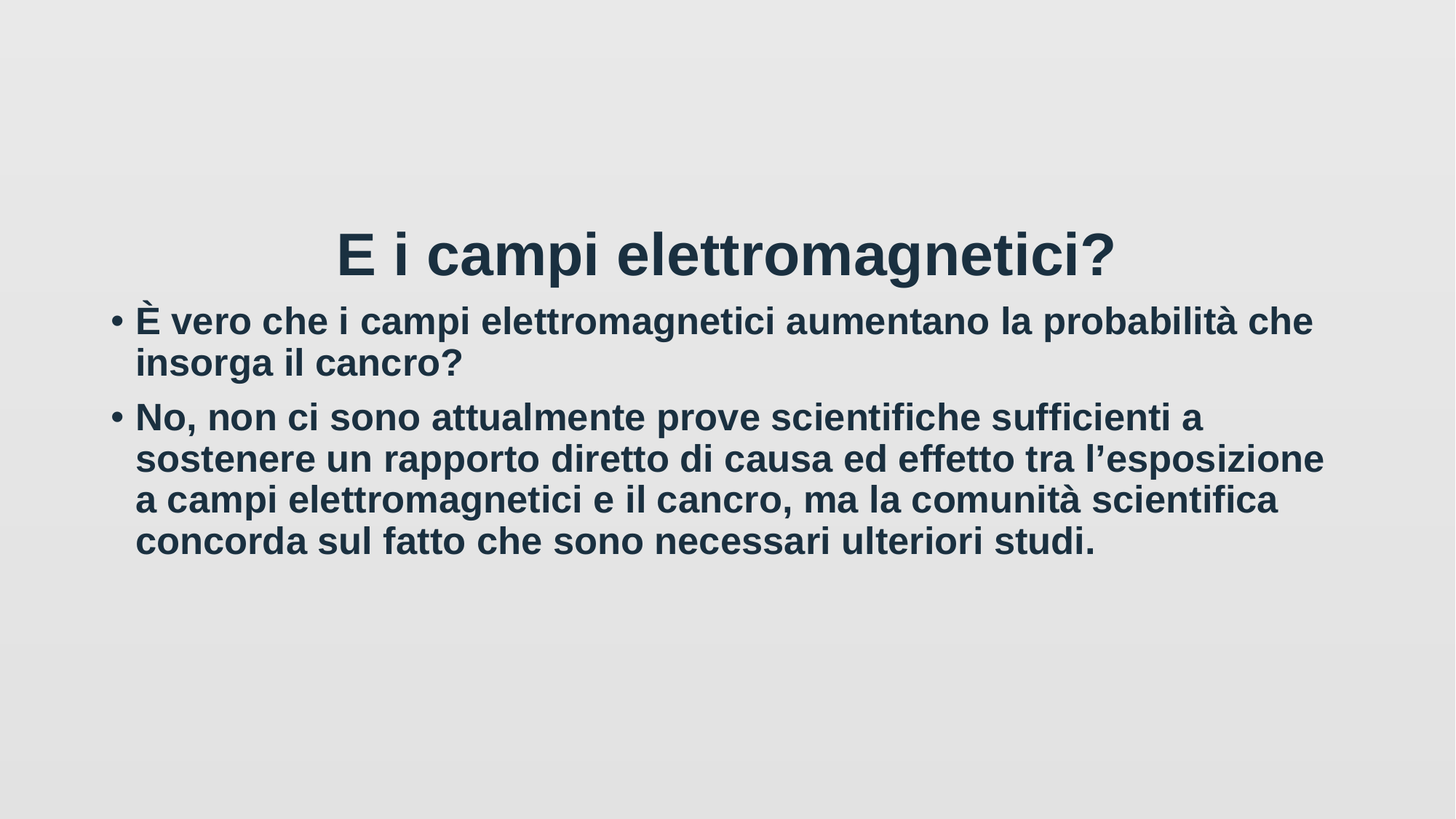

E i campi elettromagnetici?
È vero che i campi elettromagnetici aumentano la probabilità che insorga il cancro?
No, non ci sono attualmente prove scientifiche sufficienti a sostenere un rapporto diretto di causa ed effetto tra l’esposizione a campi elettromagnetici e il cancro, ma la comunità scientifica concorda sul fatto che sono necessari ulteriori studi.